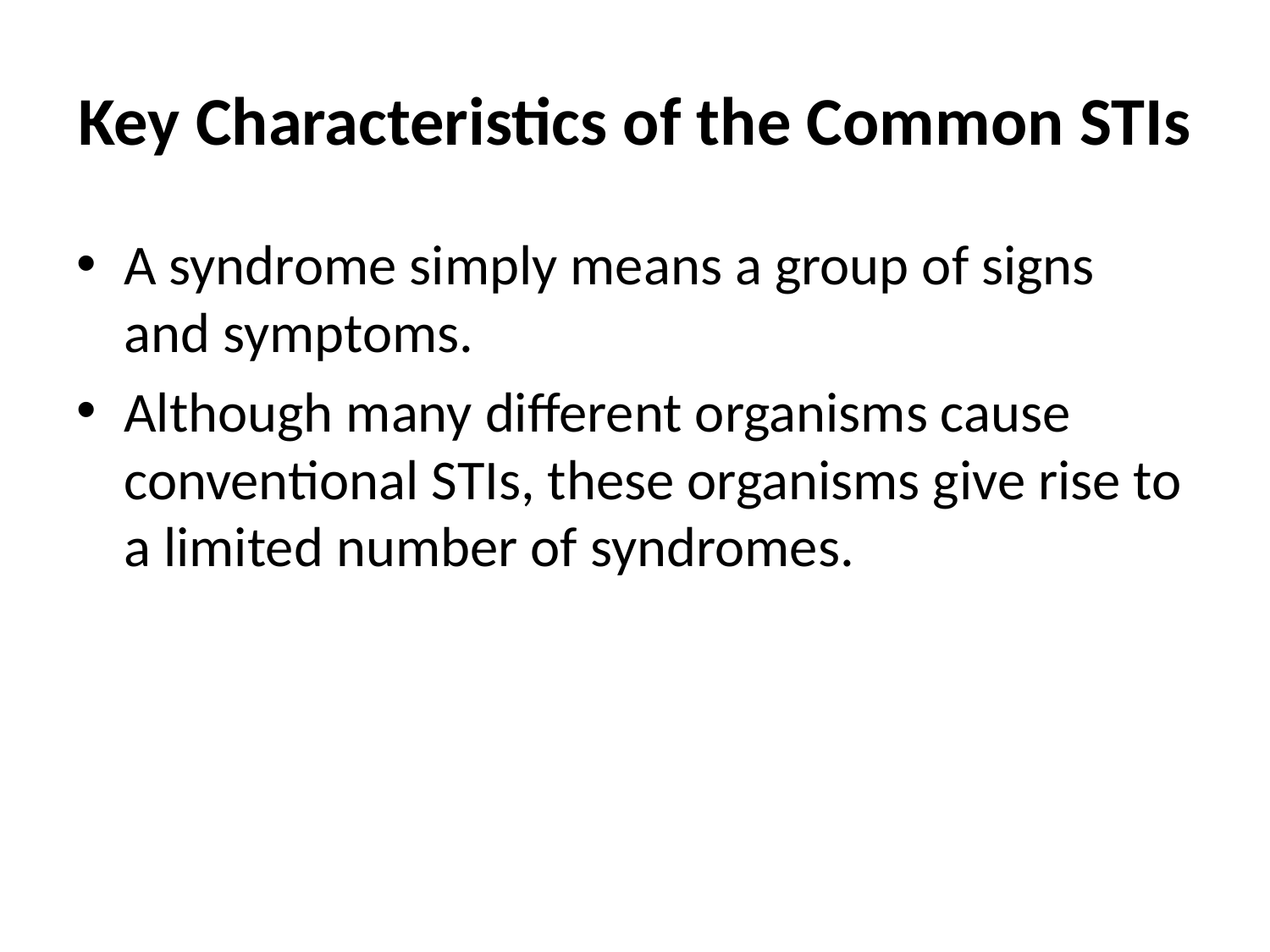

# Key Characteristics of the Common STIs
A syndrome simply means a group of signs and symptoms.
Although many different organisms cause conventional STIs, these organisms give rise to a limited number of syndromes.